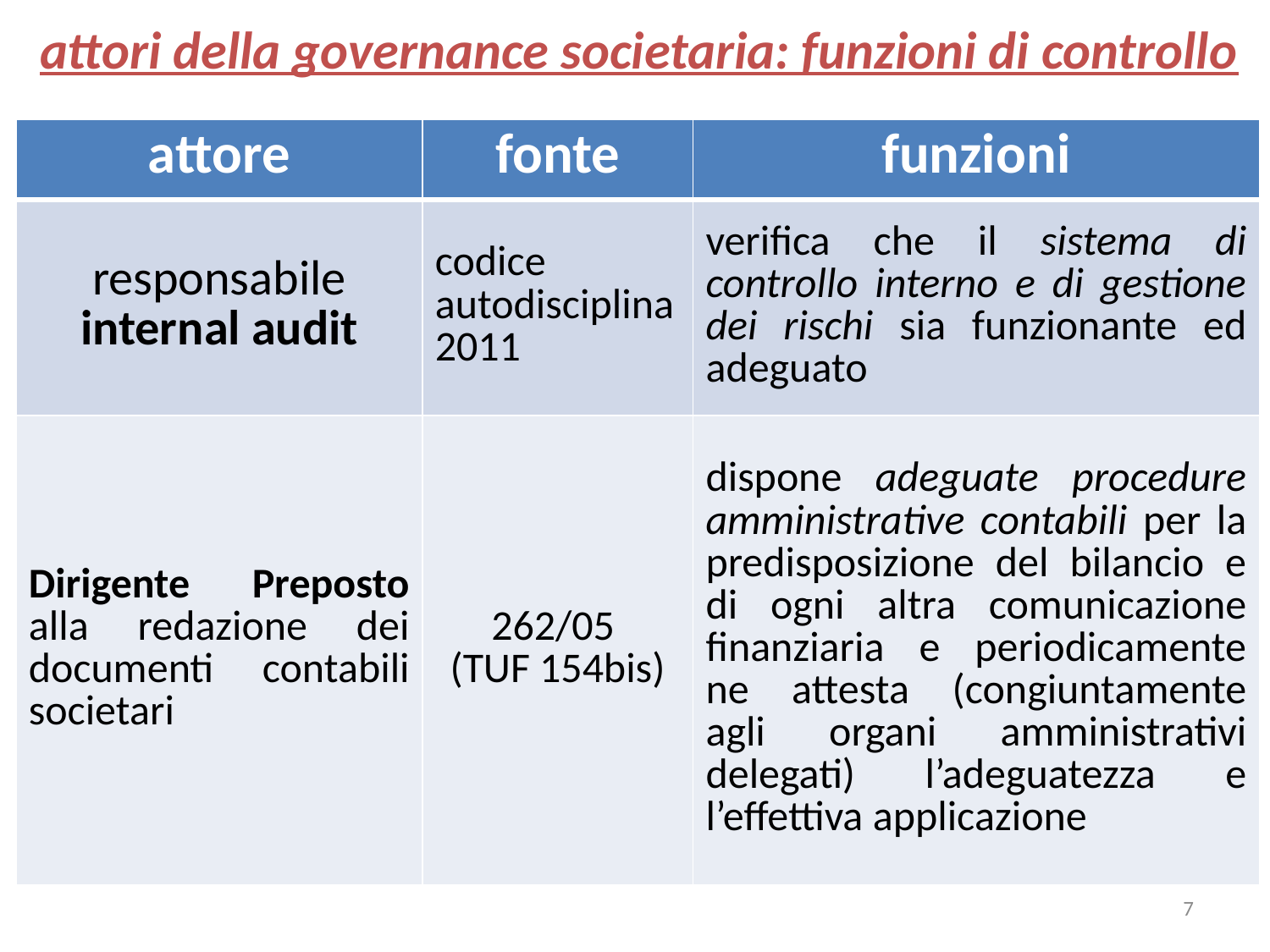

attori della governance societaria: funzioni di controllo
| attore | fonte | funzioni |
| --- | --- | --- |
| responsabile internal audit | codice autodisciplina 2011 | verifica che il sistema di controllo interno e di gestione dei rischi sia funzionante ed adeguato |
| Dirigente Preposto alla redazione dei documenti contabili societari | 262/05 (TUF 154bis) | dispone adeguate procedure amministrative contabili per la predisposizione del bilancio e di ogni altra comunicazione finanziaria e periodicamente ne attesta (congiuntamente agli organi amministrativi delegati) l’adeguatezza e l’effettiva applicazione |
7